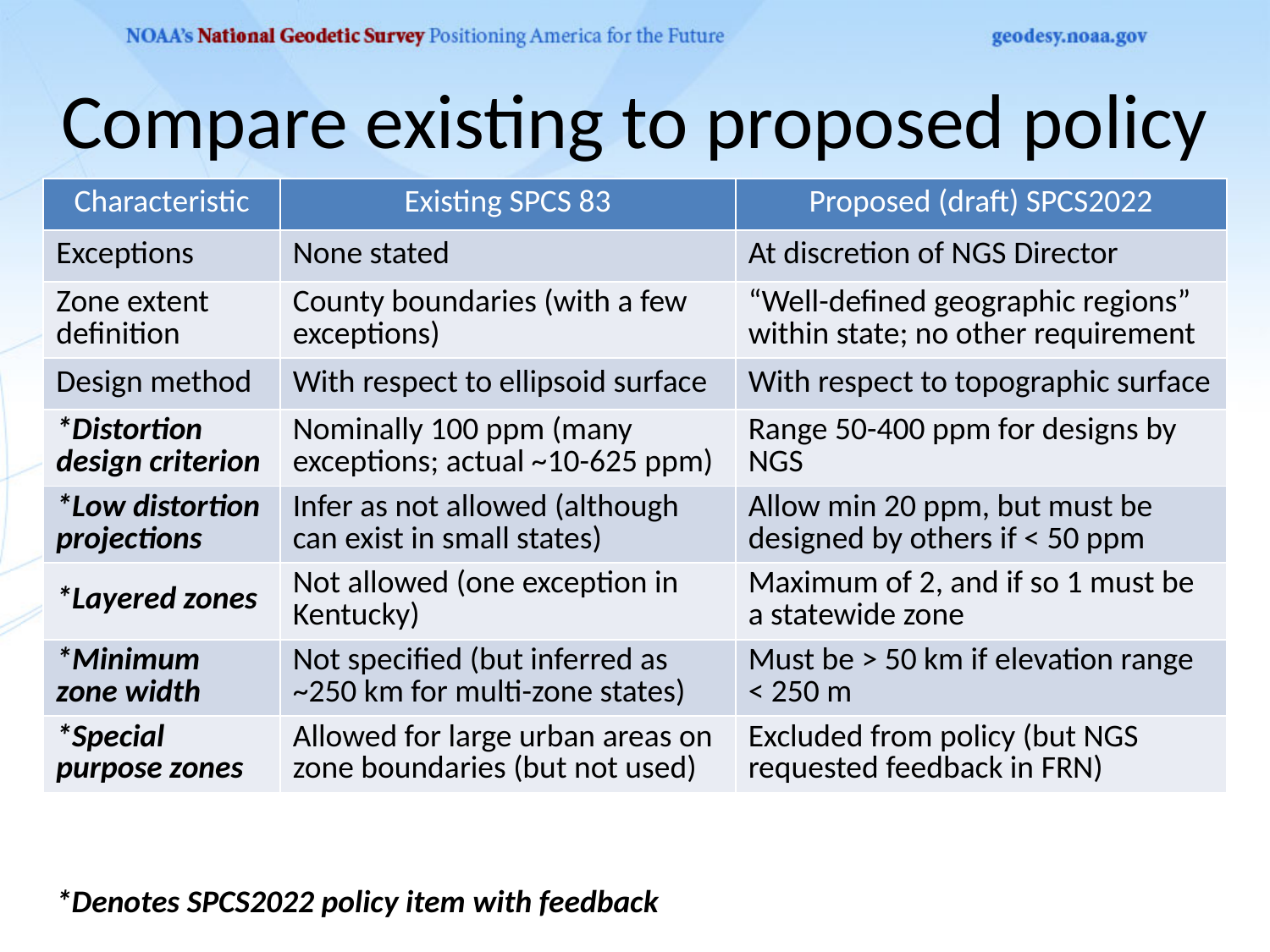

# Compare existing to proposed policy
| Characteristic | Existing SPCS 83 | Proposed (draft) SPCS2022 |
| --- | --- | --- |
| Exceptions | None stated | At discretion of NGS Director |
| Zone extent definition | County boundaries (with a few exceptions) | “Well-defined geographic regions” within state; no other requirement |
| Design method | With respect to ellipsoid surface | With respect to topographic surface |
| \*Distortion design criterion | Nominally 100 ppm (many exceptions; actual ~10-625 ppm) | Range 50-400 ppm for designs by NGS |
| \*Low distortion projections | Infer as not allowed (although can exist in small states) | Allow min 20 ppm, but must be designed by others if < 50 ppm |
| \*Layered zones | Not allowed (one exception in Kentucky) | Maximum of 2, and if so 1 must be a statewide zone |
| \*Minimum zone width | Not specified (but inferred as ~250 km for multi-zone states) | Must be > 50 km if elevation range < 250 m |
| \*Special purpose zones | Allowed for large urban areas on zone boundaries (but not used) | Excluded from policy (but NGS requested feedback in FRN) |
*Denotes SPCS2022 policy item with feedback